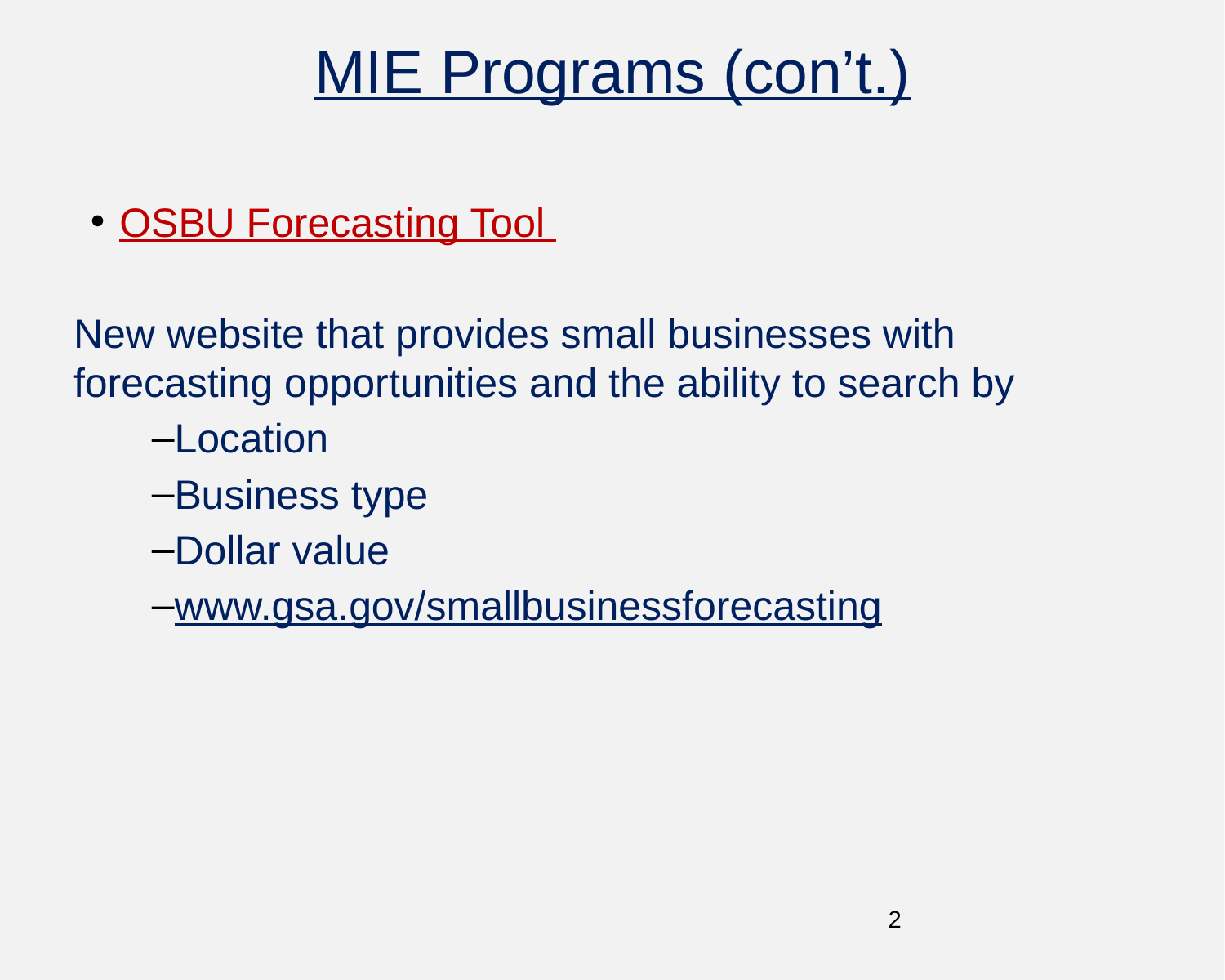

# MIE Programs (con’t.)
OSBU Forecasting Tool

New website that provides small businesses with forecasting opportunities and the ability to search by
Location
Business type
Dollar value
www.gsa.gov/smallbusinessforecasting

2